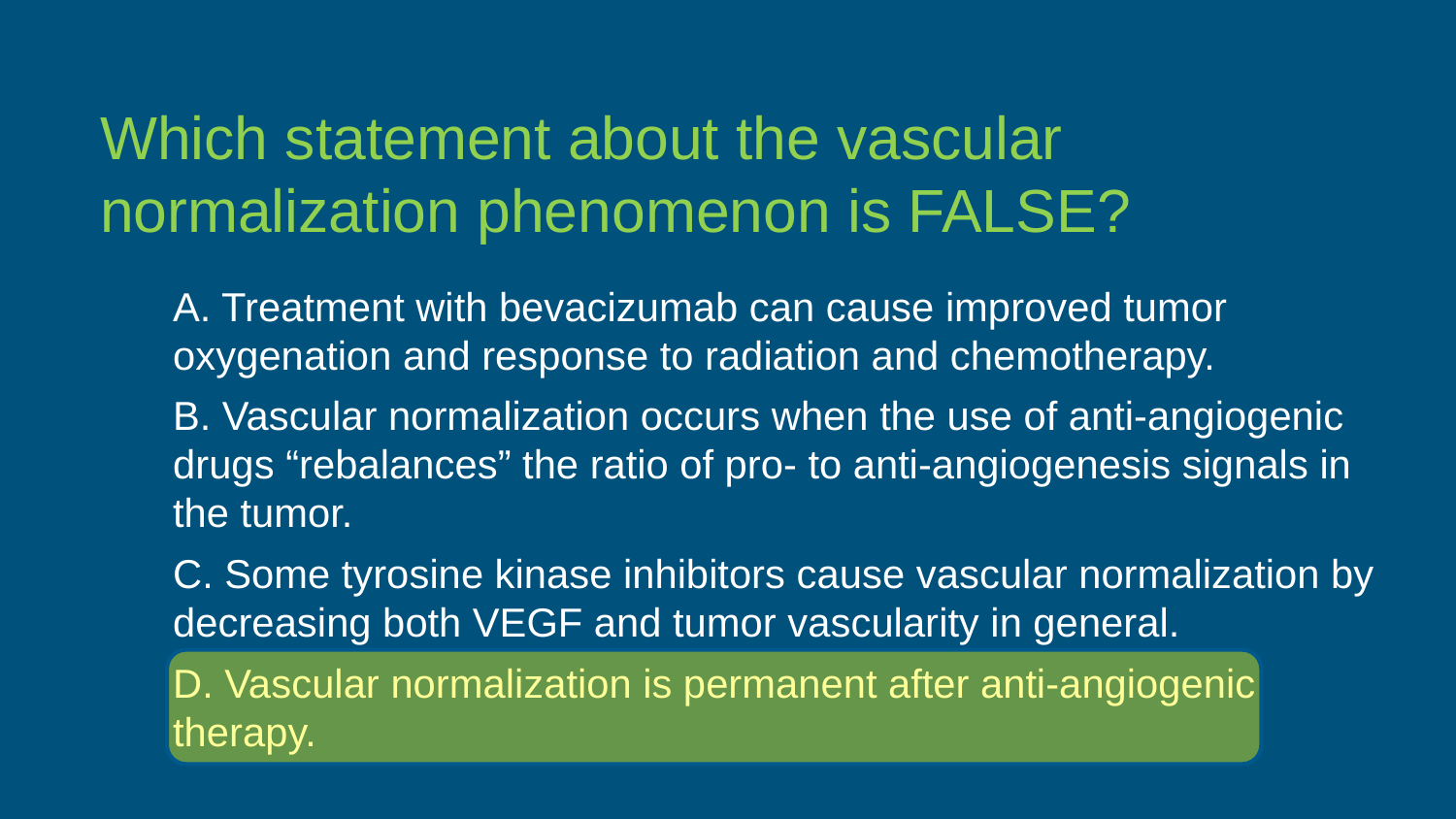

Which statement about the vascular normalization phenomenon is FALSE?
A. Treatment with bevacizumab can cause improved tumor oxygenation and response to radiation and chemotherapy.
B. Vascular normalization occurs when the use of anti-angiogenic drugs “rebalances” the ratio of pro- to anti-angiogenesis signals in the tumor.
C. Some tyrosine kinase inhibitors cause vascular normalization by decreasing both VEGF and tumor vascularity in general.
D. Vascular normalization is permanent after anti-angiogenic therapy.